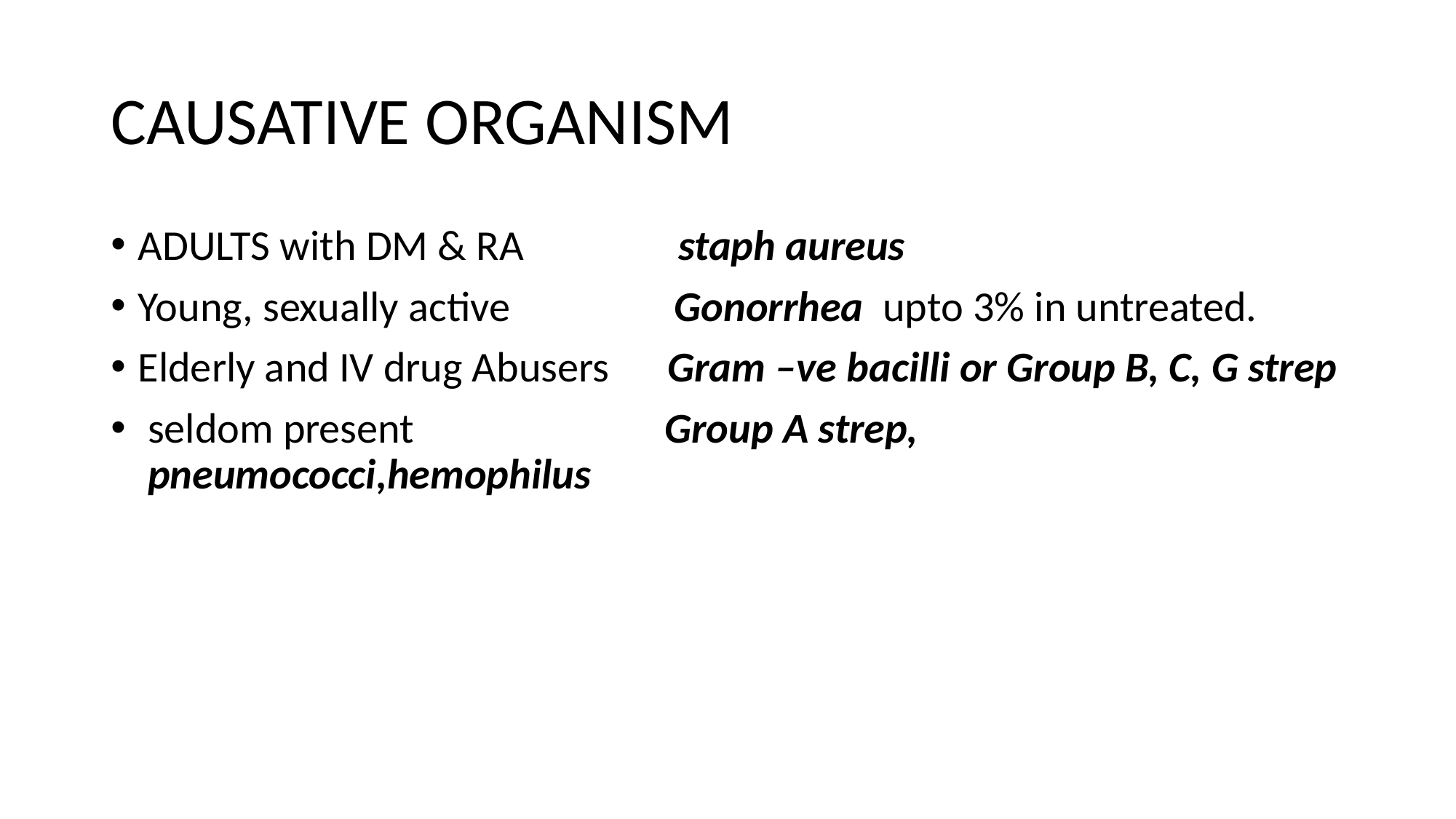

# CAUSATIVE ORGANISM
ADULTS with DM & RA                staph aureus
Young, sexually active                 Gonorrhea  upto 3% in untreated.
Elderly and IV drug Abusers      Gram –ve bacilli or Group B, C, G strep
 seldom present                          Group A strep,                                              pneumococci,hemophilus